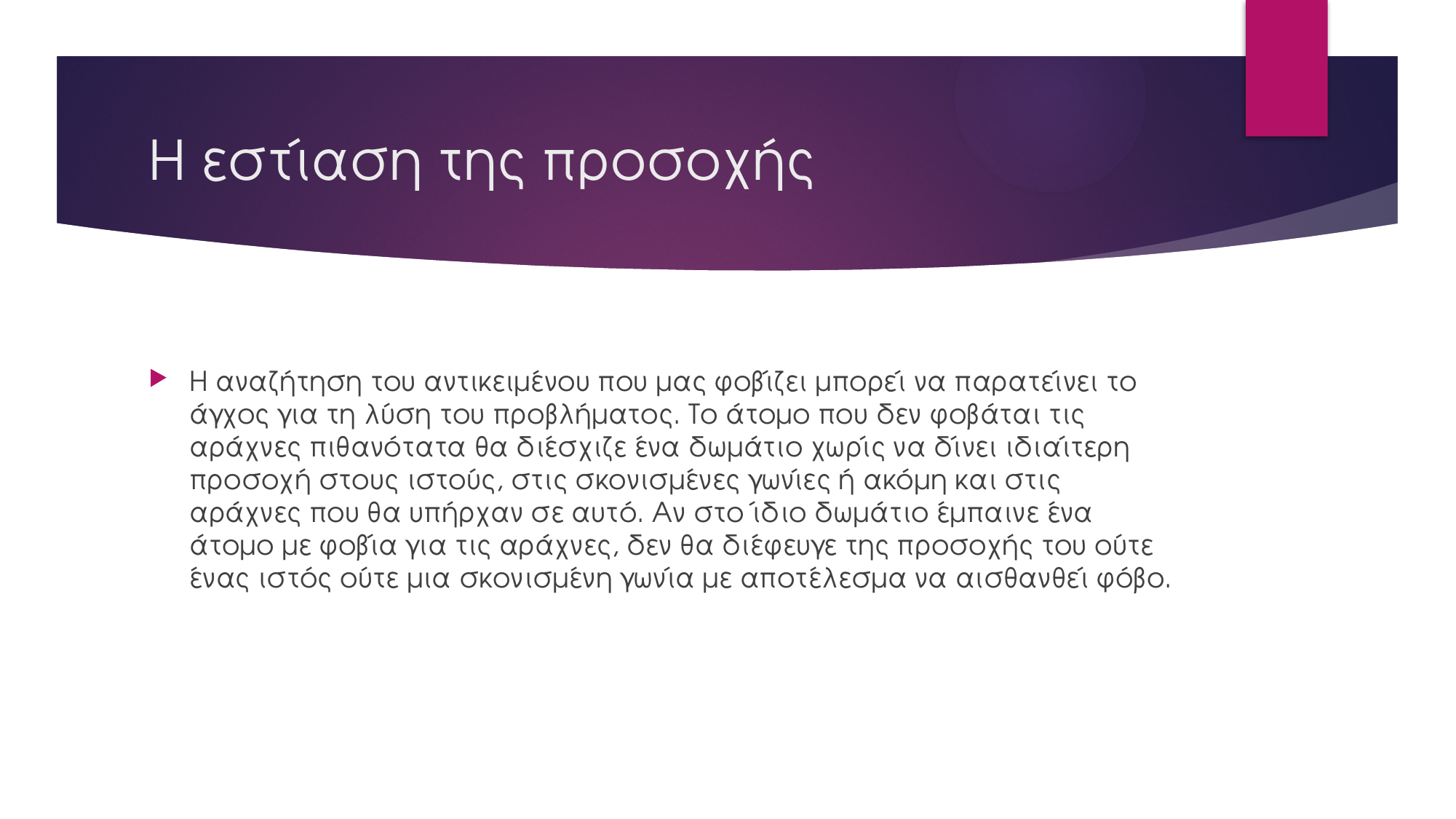

# Η εστίαση της προσοχής

Η αναζήτηση του αντικειμένου που μας φοβίζει μπορεί να παρατείνει το άγχος για τη λύση του προβλήματος. Το άτομο που δεν φοβάται τις αράχνες πιθανότατα θα διέσχιζε ένα δωμάτιο χωρίς να δίνει ιδιαίτερη προσοχή στους ιστούς, στις σκονισμένες γωνίες ή ακόμη και στις αράχνες που θα υπήρχαν σε αυτό. Αν στο ίδιο δωμάτιο έμπαινε ένα άτομο με φοβία για τις αράχνες, δεν θα διέφευγε της προσοχής του ούτε ένας ιστός ούτε μια σκονισμένη γωνία με αποτέλεσμα να αισθανθεί φόβο.